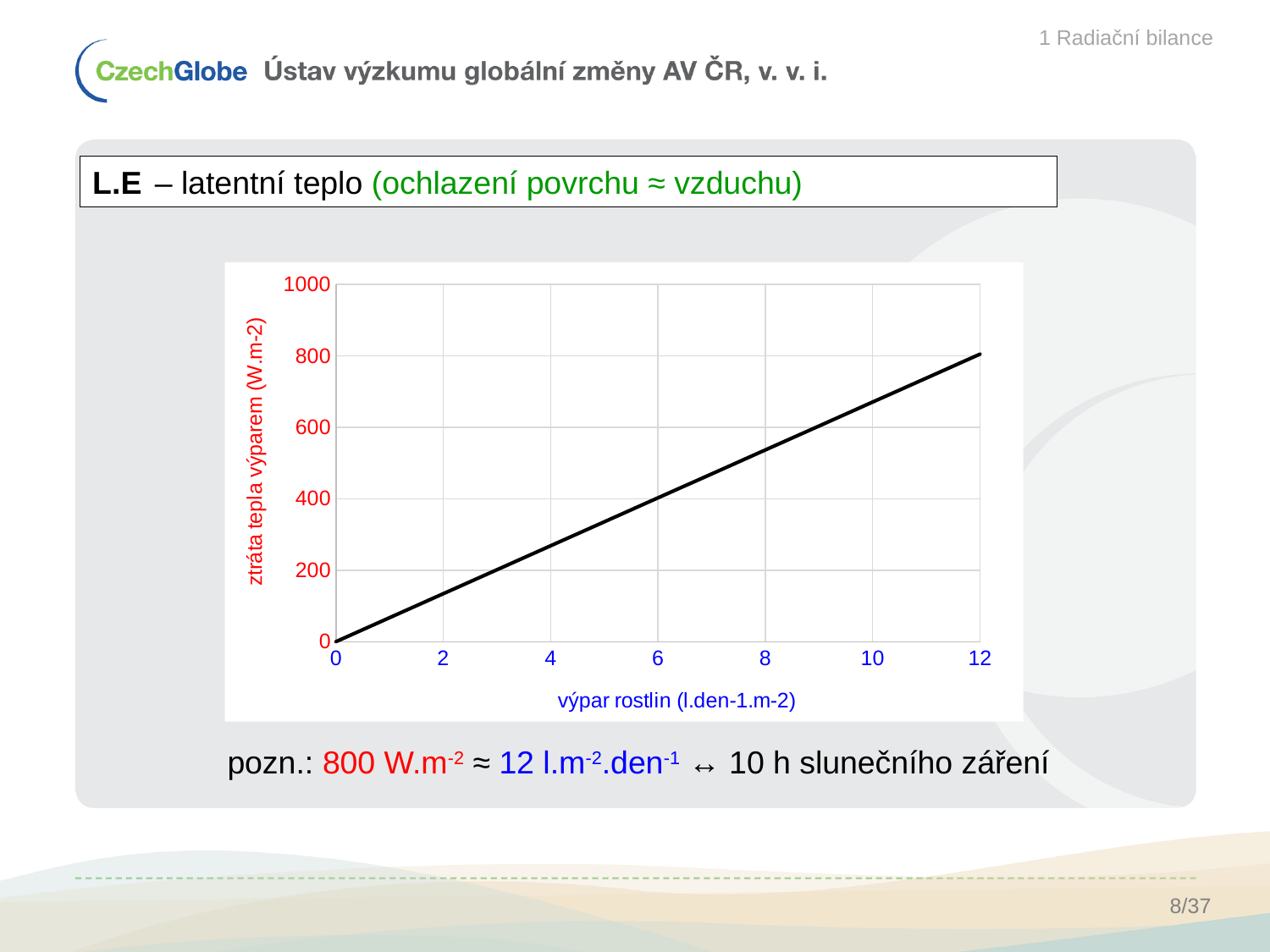

1 Radiační bilance
L.E 	– latentní teplo (ochlazení povrchu ≈ vzduchu)

### Chart

| Category |  |
|---|---|
pozn.: 800 W.m-2 ≈ 12 l.m-2.den-1 ↔ 10 h slunečního záření
8/37